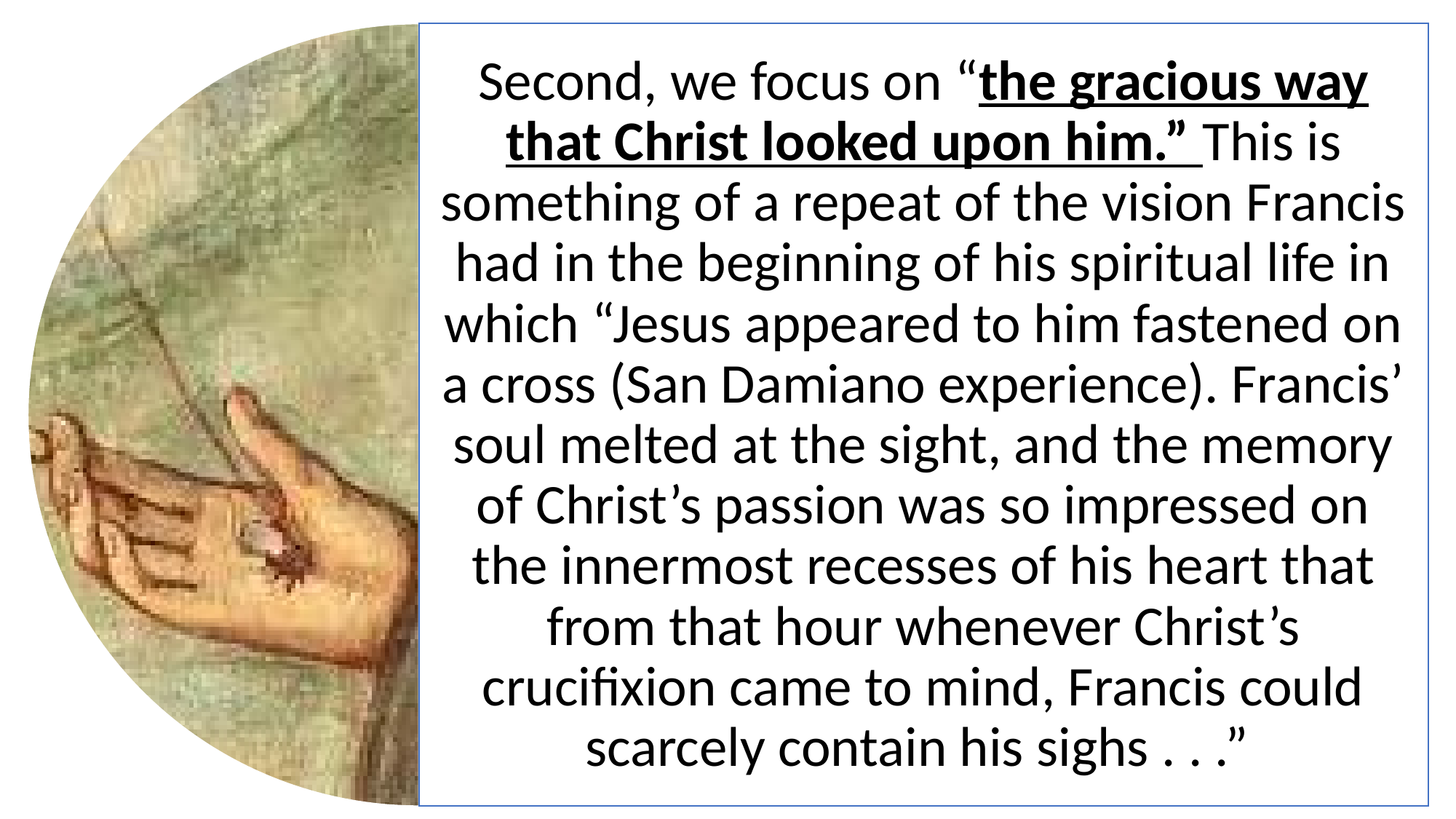

Second, we focus on “the gracious way that Christ looked upon him.” This is something of a repeat of the vision Francis had in the beginning of his spiritual life in which “Jesus appeared to him fastened on a cross (San Damiano experience). Francis’ soul melted at the sight, and the memory of Christ’s passion was so impressed on the innermost recesses of his heart that from that hour whenever Christ’s crucifixion came to mind, Francis could scarcely contain his sighs . . .”
#